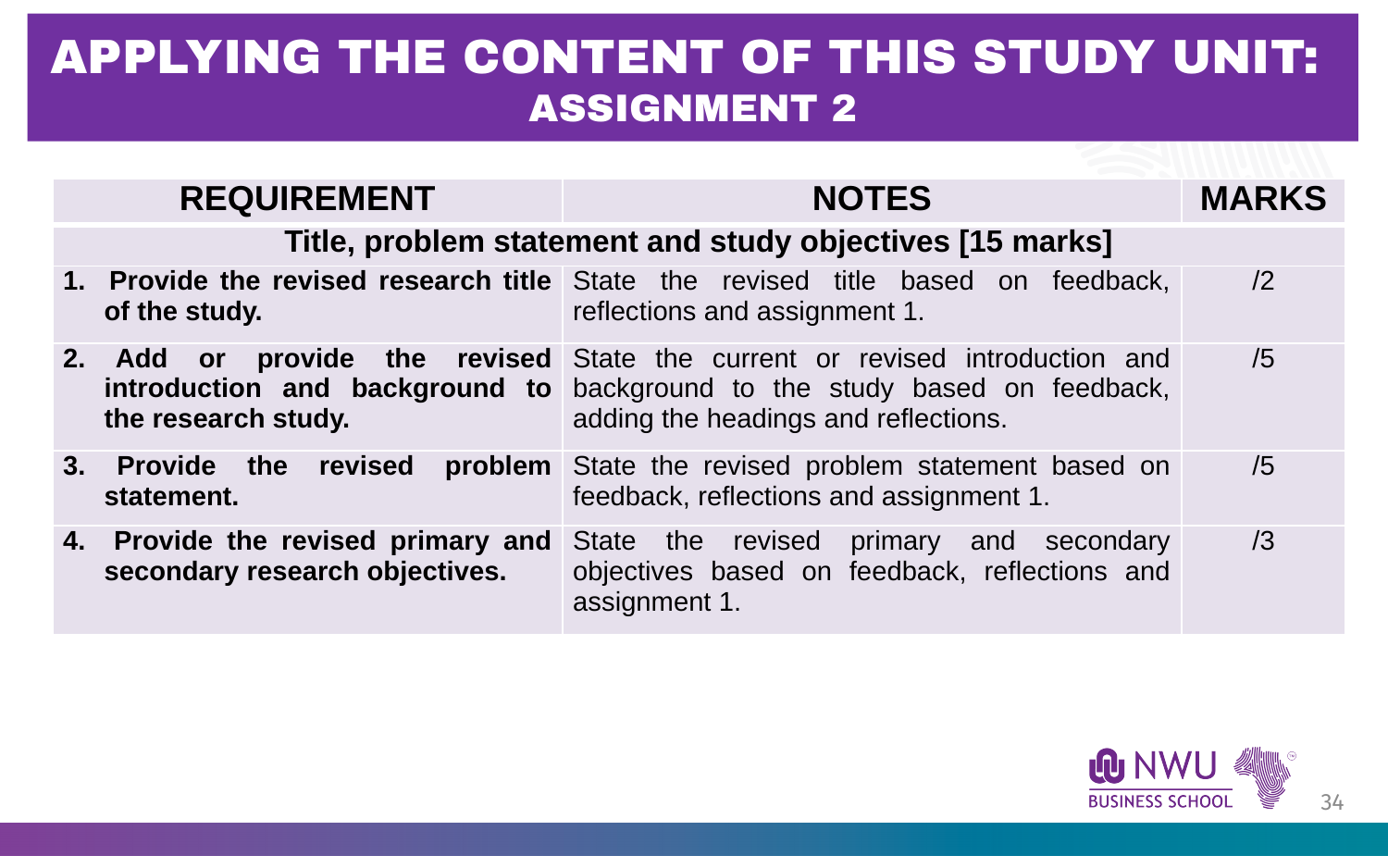

APPLYING THE CONTENT OF THIS STUDY UNIT:
ASSIGNMENT 2
| REQUIREMENT | NOTES | MARKS |
| --- | --- | --- |
| Title, problem statement and study objectives [15 marks] |  |  |
| 1. Provide the revised research title of the study. | State the revised title based on feedback, reflections and assignment 1. | /2 |
| 2. Add or provide the revised introduction and background to the research study. | State the current or revised introduction and background to the study based on feedback, adding the headings and reflections. | /5 |
| 3. Provide the revised problem statement. | State the revised problem statement based on feedback, reflections and assignment 1. | /5 |
| 4. Provide the revised primary and secondary research objectives. | State the revised primary and secondary objectives based on feedback, reflections and assignment 1. | /3 |
34